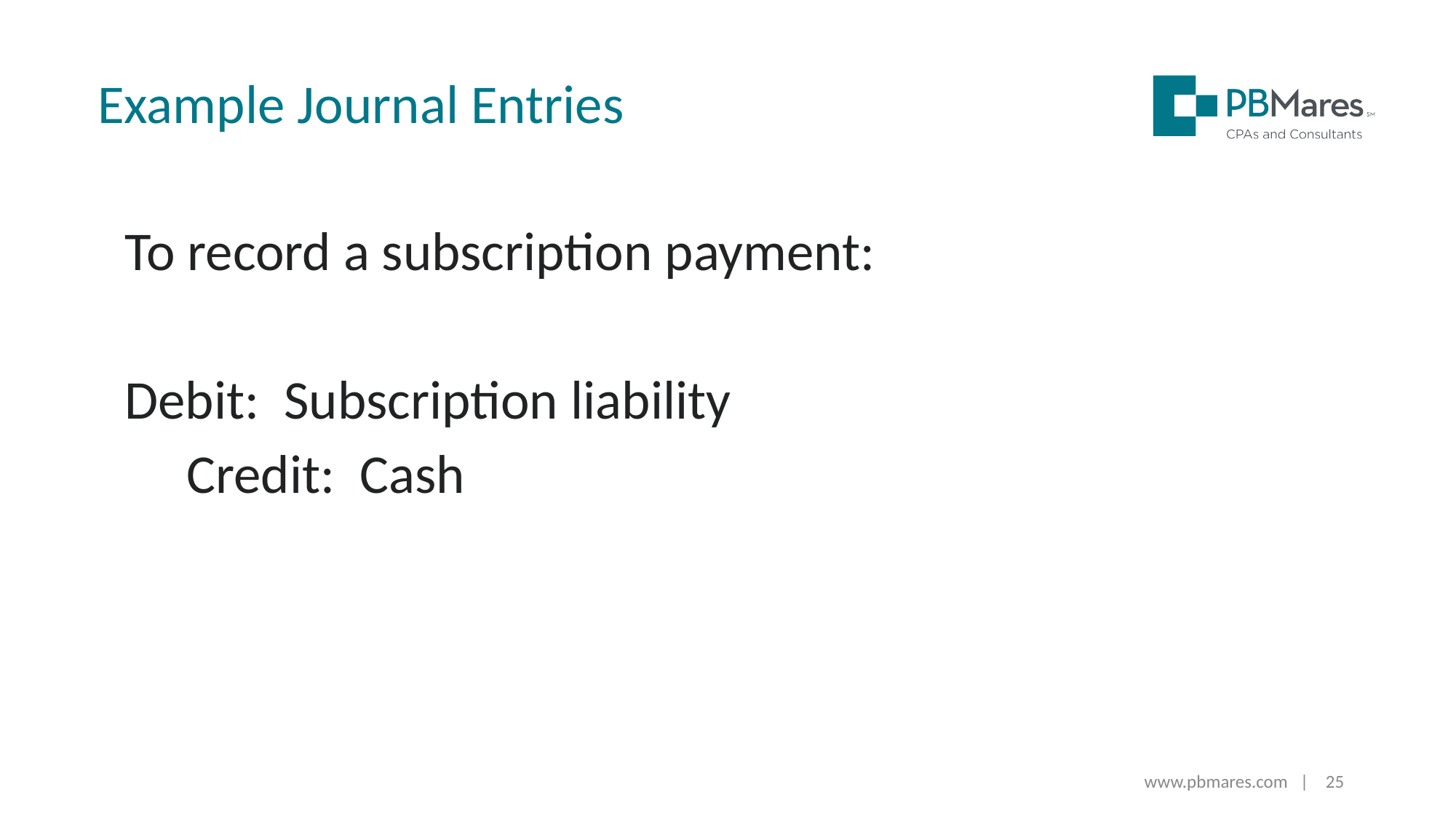

Example Journal Entries
To record a subscription payment:

Debit:  Subscription liability
     Credit:  Cash

www.pbmares.com   |    25